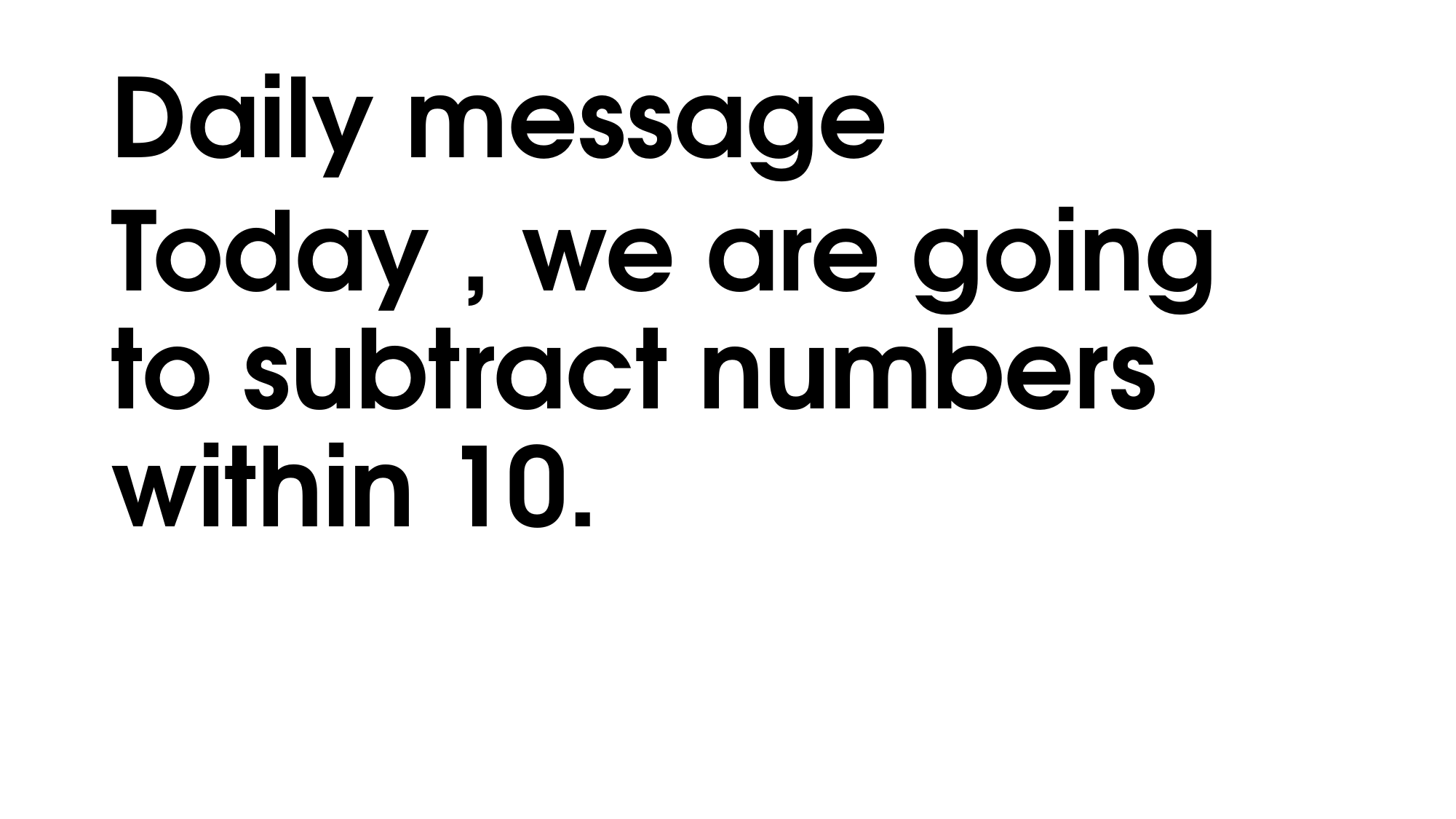

Daily message
Today , we are going to subtract numbers within 10.